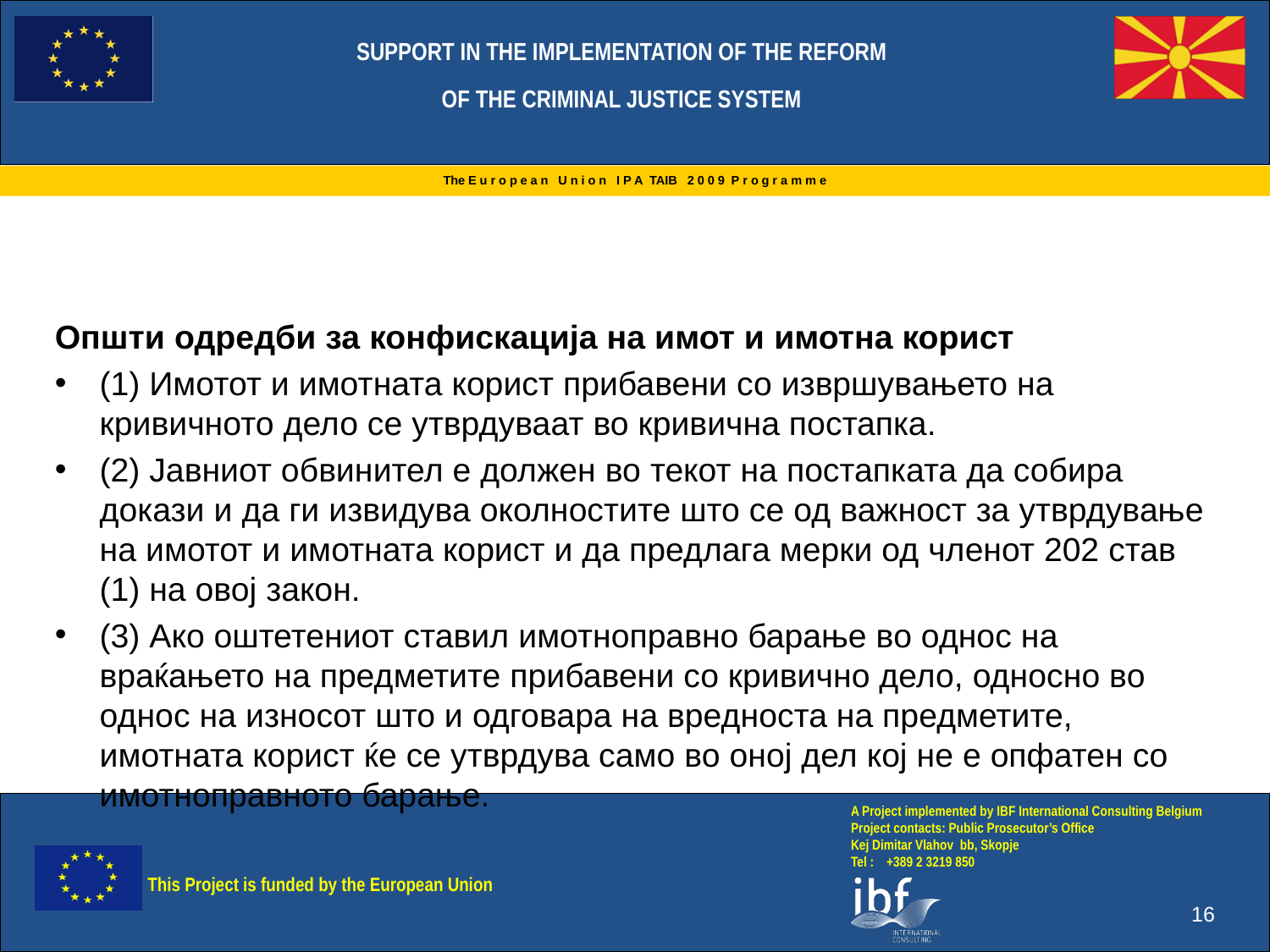

Општи одредби за конфискација на имот и имотна корист
(1) Имотот и имотната корист прибавени со извршувањето на кривичното дело се утврдуваат во кривична постапка.
(2) Јавниот обвинител е должен во текот на постапката да собира докази и да ги извидува околностите што се од важност за утврдување на имотот и имотната корист и да предлага мерки од членот 202 став (1) на овој закон.
(3) Ако оштетениот ставил имотноправно барање во однос на враќањето на предметите прибавени со кривично дело, односно во однос на износот што и одговара на вредноста на предметите, имотната корист ќе се утврдува само во оној дел кој не е опфатен со имотноправното барање.

16